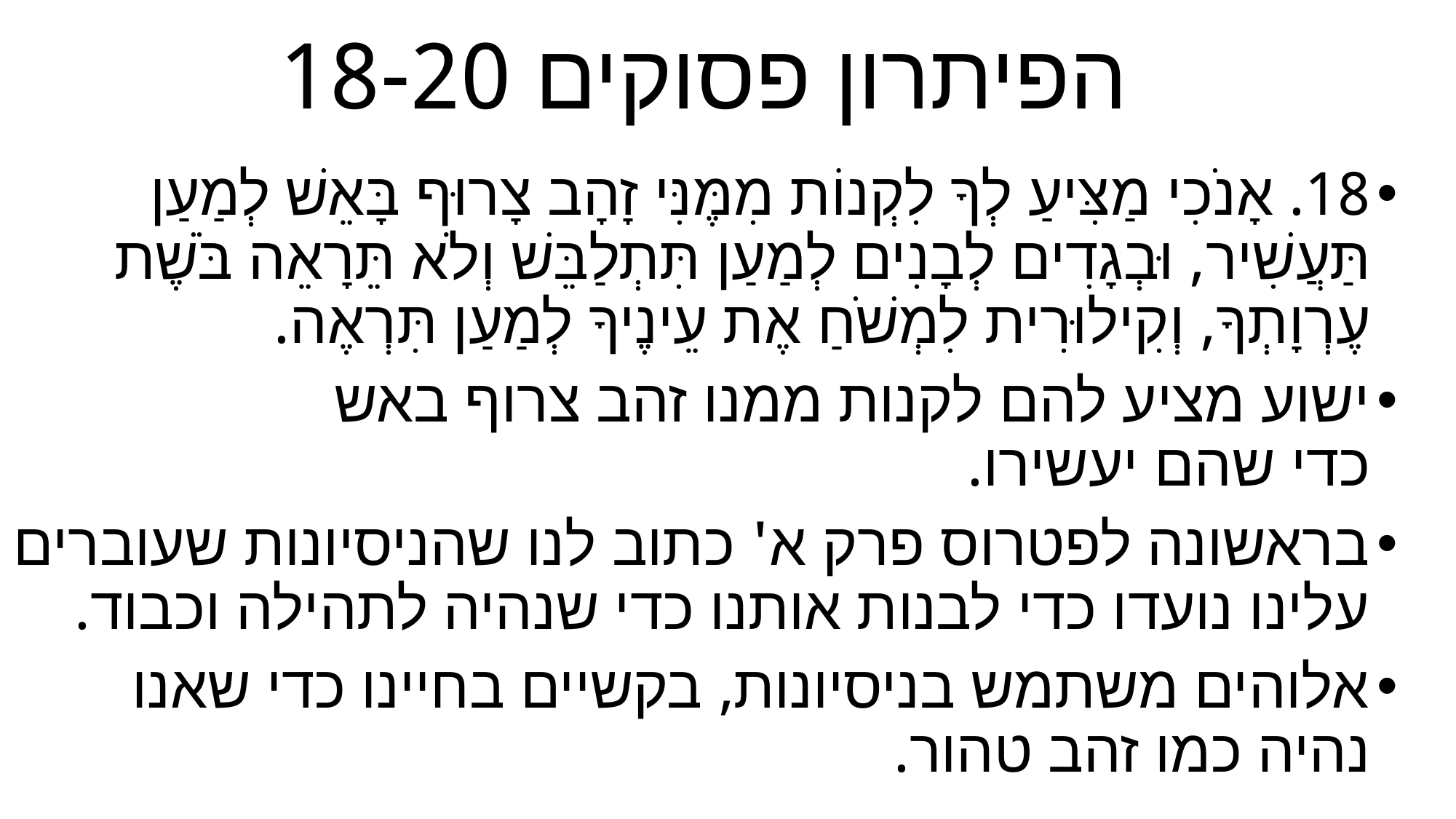

# הפיתרון פסוקים 18-20
18. אָנֹכִי מַצִּיעַ לְךָ לִקְנוֹת מִמֶּנִּי זָהָב צָרוּף בָּאֵשׁ לְמַעַן תַּעֲשִׁיר, וּבְגָדִים לְבָנִים לְמַעַן תִּתְלַבֵּשׁ וְלֹא תֵּרָאֵה בֹּשֶׁת עֶרְוָתְךָ, וְקִילוּרִית לִמְשֹׁחַ אֶת עֵינֶיךָ לְמַעַן תִּרְאֶה.
ישוע מציע להם לקנות ממנו זהב צרוף באש
כדי שהם יעשירו.
בראשונה לפטרוס פרק א' כתוב לנו שהניסיונות שעוברים עלינו נועדו כדי לבנות אותנו כדי שנהיה לתהילה וכבוד.
אלוהים משתמש בניסיונות, בקשיים בחיינו כדי שאנו נהיה כמו זהב טהור.